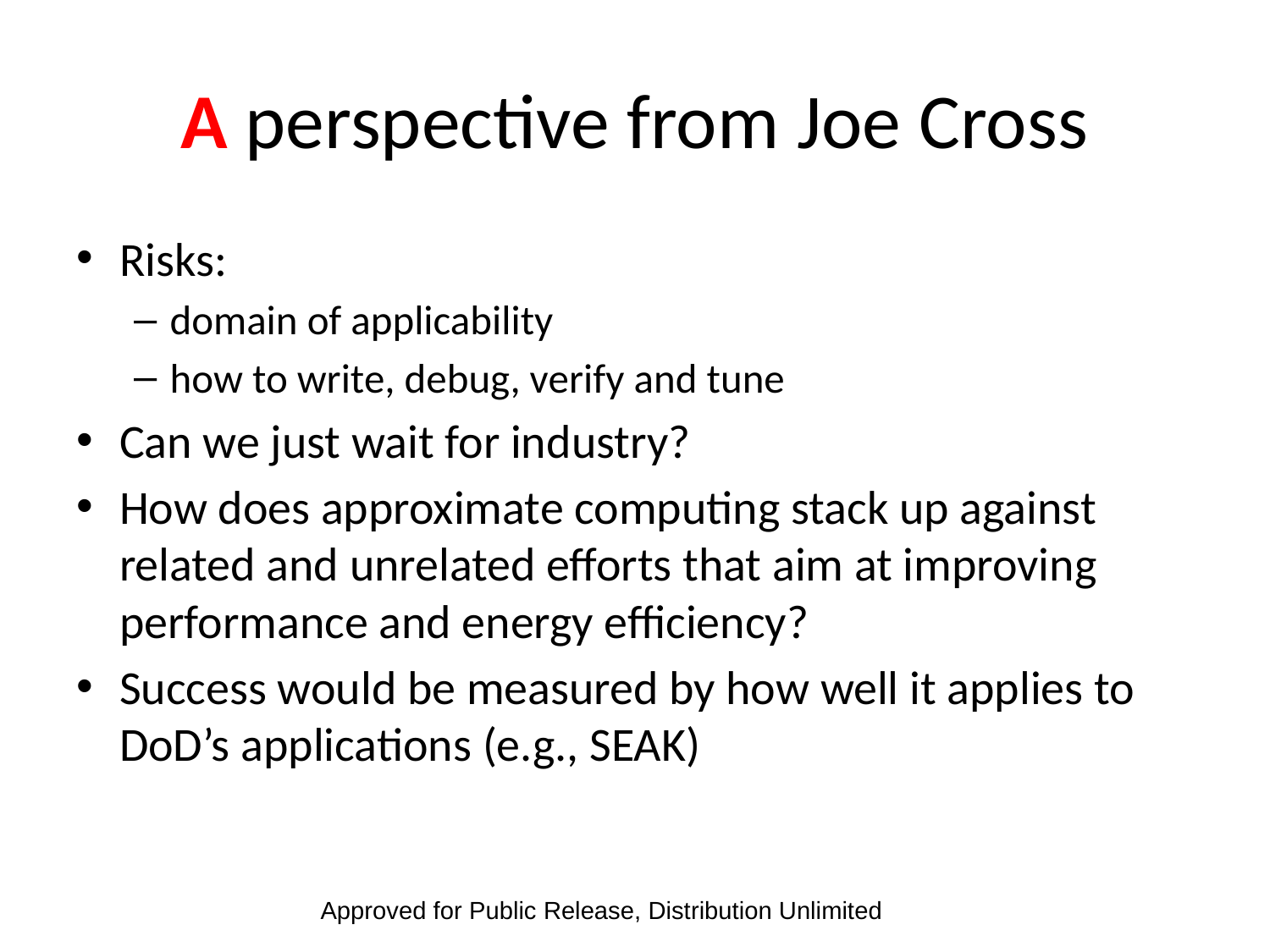

# A perspective from Joe Cross
Risks:
domain of applicability
how to write, debug, verify and tune
Can we just wait for industry?
How does approximate computing stack up against related and unrelated efforts that aim at improving performance and energy efficiency?
Success would be measured by how well it applies to DoD’s applications (e.g., SEAK)

Approved for Public Release, Distribution Unlimited